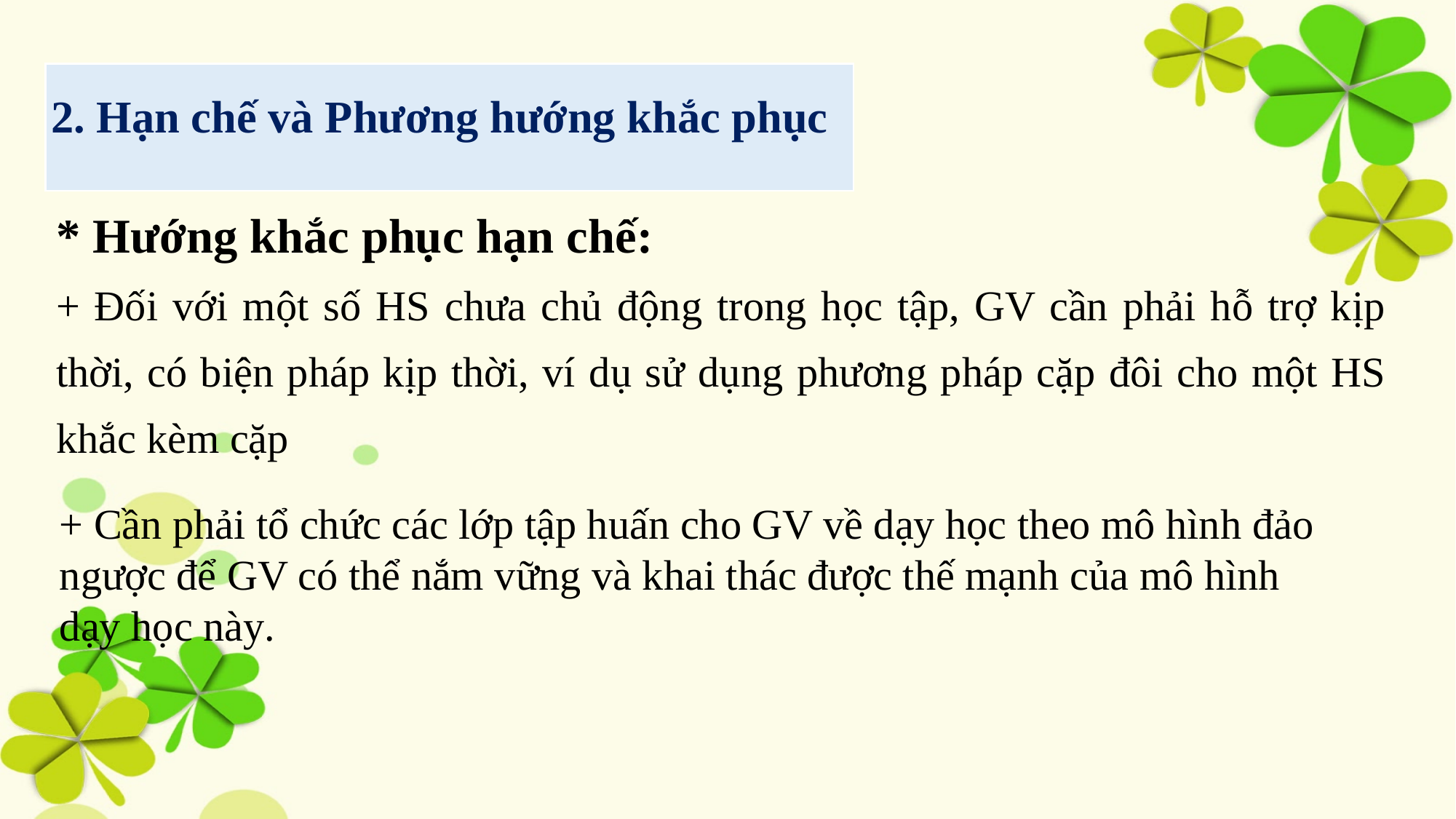

2. Hạn chế và Phương hướng khắc phục

* Hướng khắc phục hạn chế:
+ Đối với một số HS chưa chủ động trong học tập, GV cần phải hỗ trợ kịp thời, có biện pháp kịp thời, ví dụ sử dụng phương pháp cặp đôi cho một HS khắc kèm cặp
+ Cần phải tổ chức các lớp tập huấn cho GV về dạy học theo mô hình đảo ngược để GV có thể nắm vững và khai thác được thế mạnh của mô hình dạy học này.